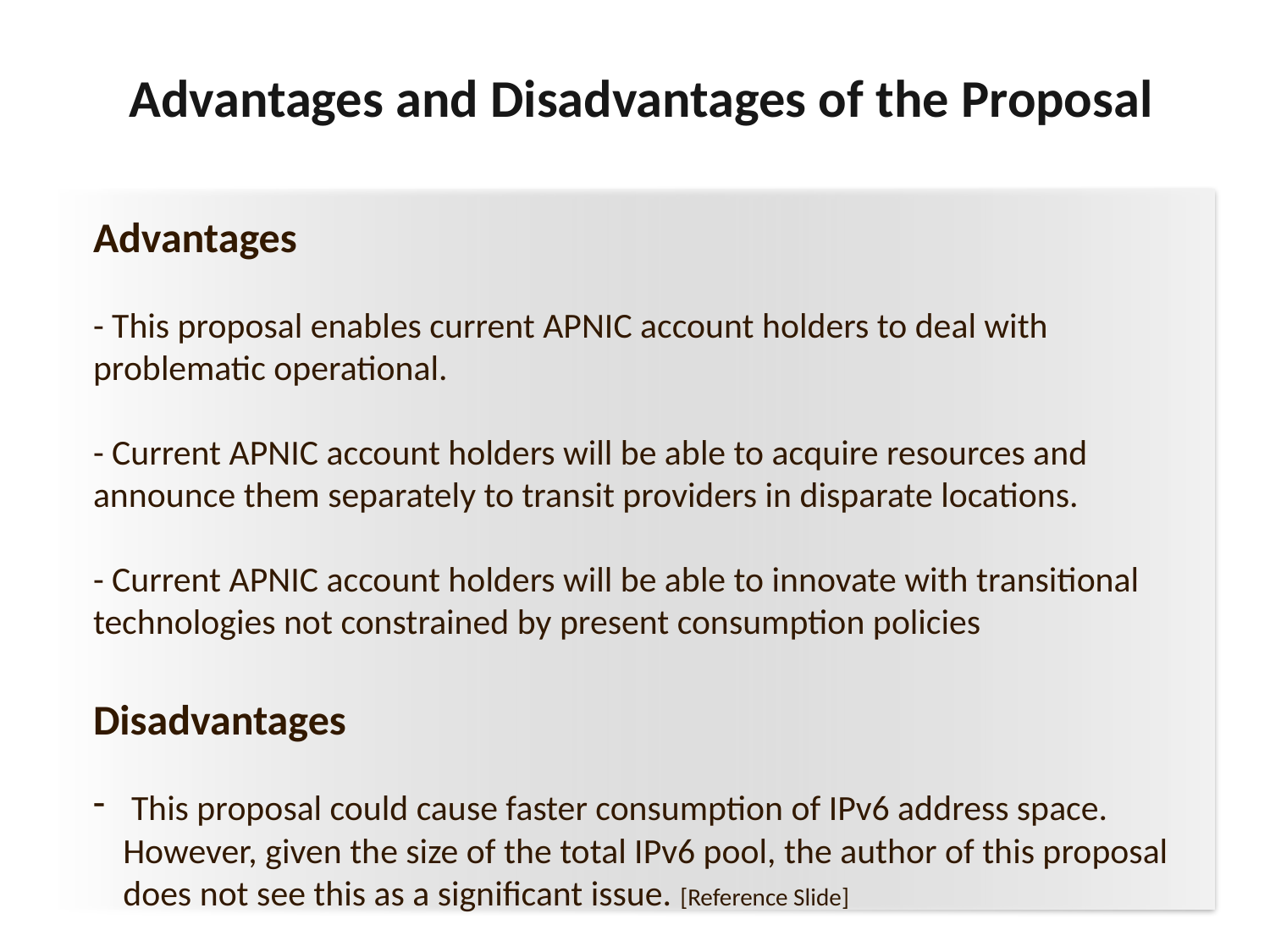

Advantages and Disadvantages of the Proposal

Advantages

- This proposal enables current APNIC account holders to deal with problematic operational.

- Current APNIC account holders will be able to acquire resources and announce them separately to transit providers in disparate locations.

- Current APNIC account holders will be able to innovate with transitional technologies not constrained by present consumption policies

Disadvantages

 This proposal could cause faster consumption of IPv6 address space. However, given the size of the total IPv6 pool, the author of this proposal does not see this as a significant issue. [Reference Slide]